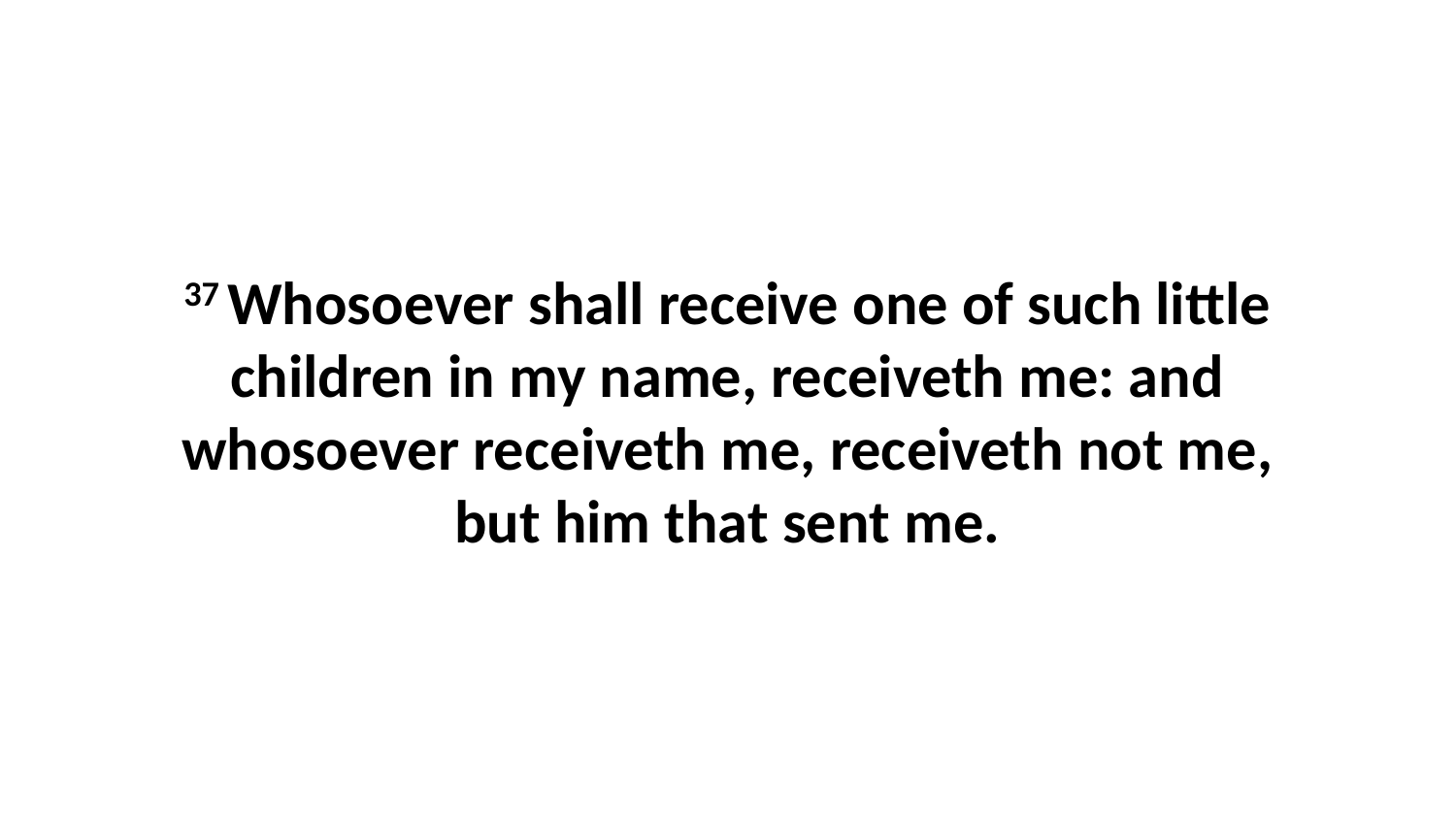

37 Whosoever shall receive one of such little children in my name, receiveth me: and whosoever receiveth me, receiveth not me, but him that sent me.